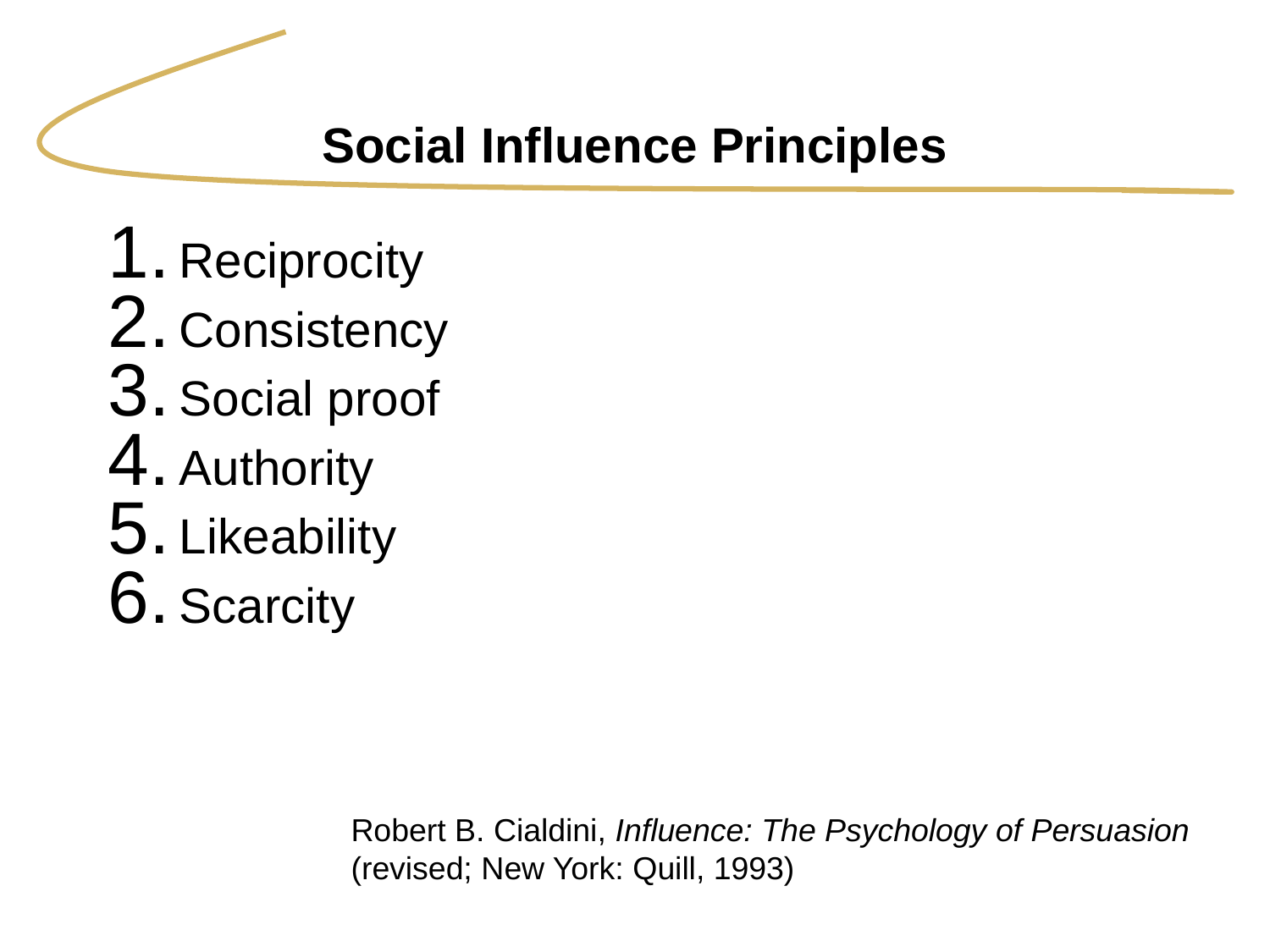

# Social Influence Principles
Reciprocity
Consistency
Social proof
Authority
Likeability
Scarcity

Robert B. Cialdini, Influence: The Psychology of Persuasion (revised; New York: Quill, 1993)